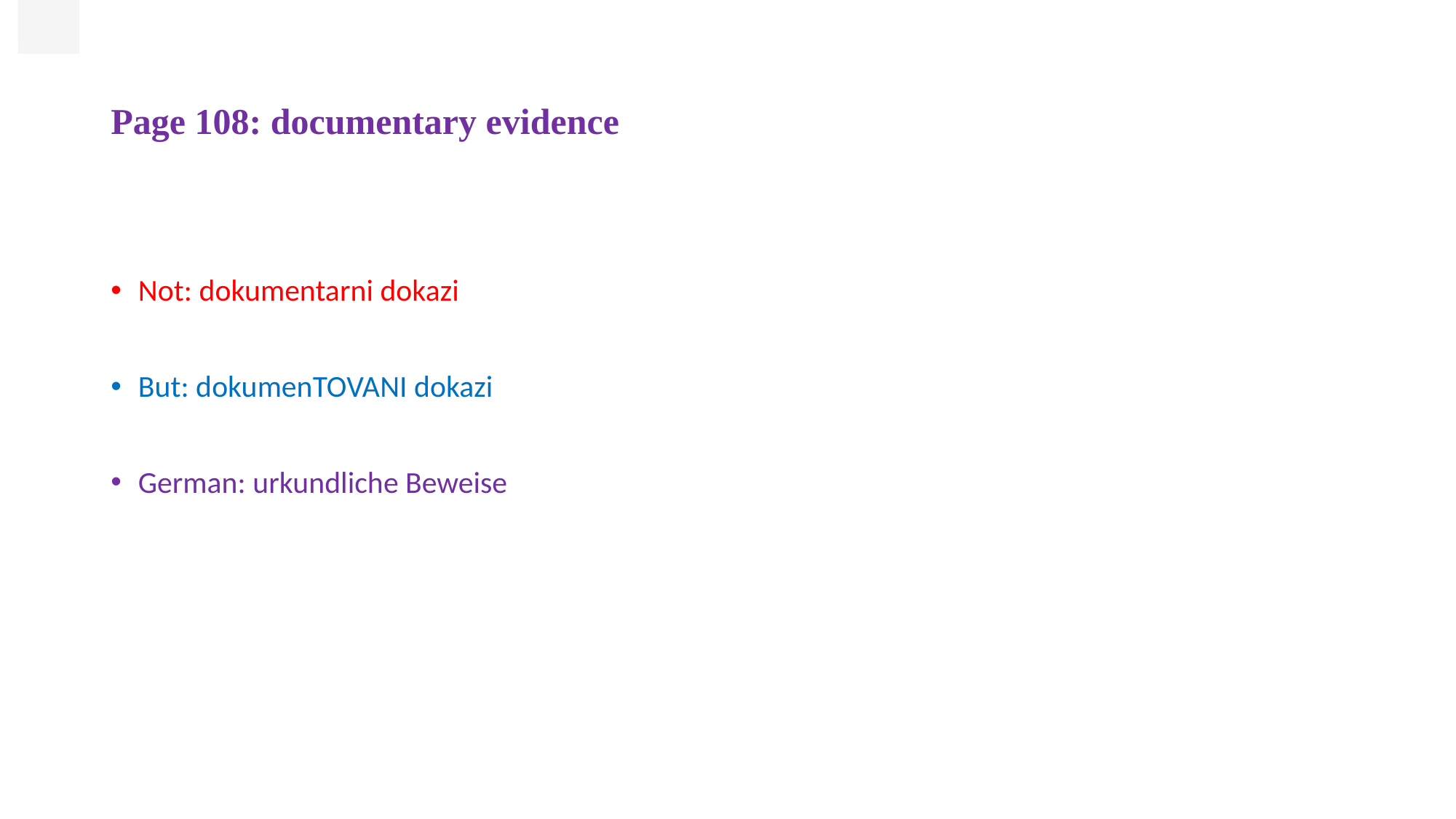

21 / 5.000

# Page 108: documentary evidence

Not: dokumentarni dokazi

But: dokumenTOVANI dokazi

German: urkundliche Beweise